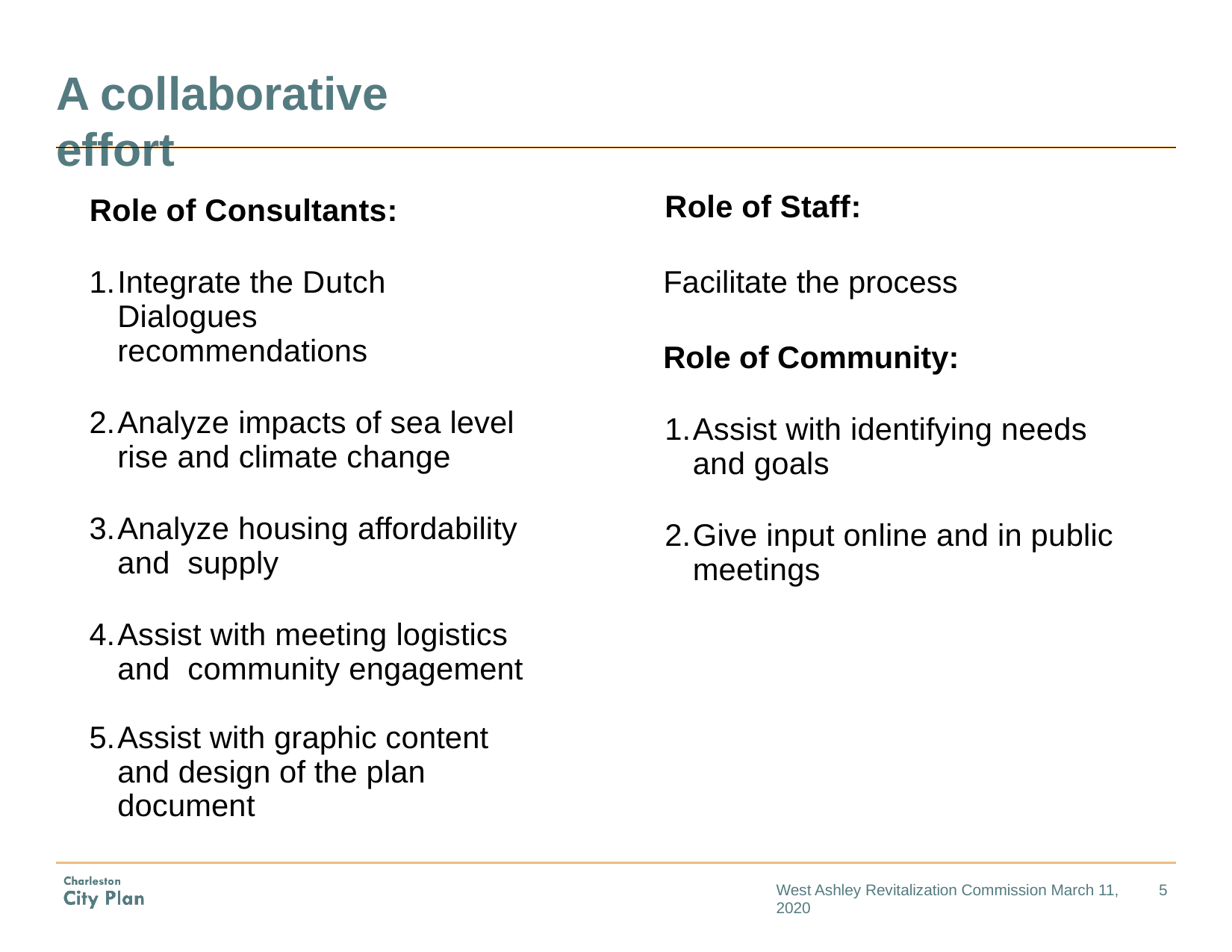

# A collaborative effort

Role of Staff:

Facilitate the process

Role of Community:

Assist with identifying needs and goals

Give input online and in public meetings
Role of Consultants:

Integrate the Dutch Dialogues recommendations

Analyze impacts of sea level rise and climate change

Analyze housing affordability and  supply

Assist with meeting logistics and  community engagement

Assist with graphic content and design of the plan document
West Ashley Revitalization Commission March 11, 2020
5